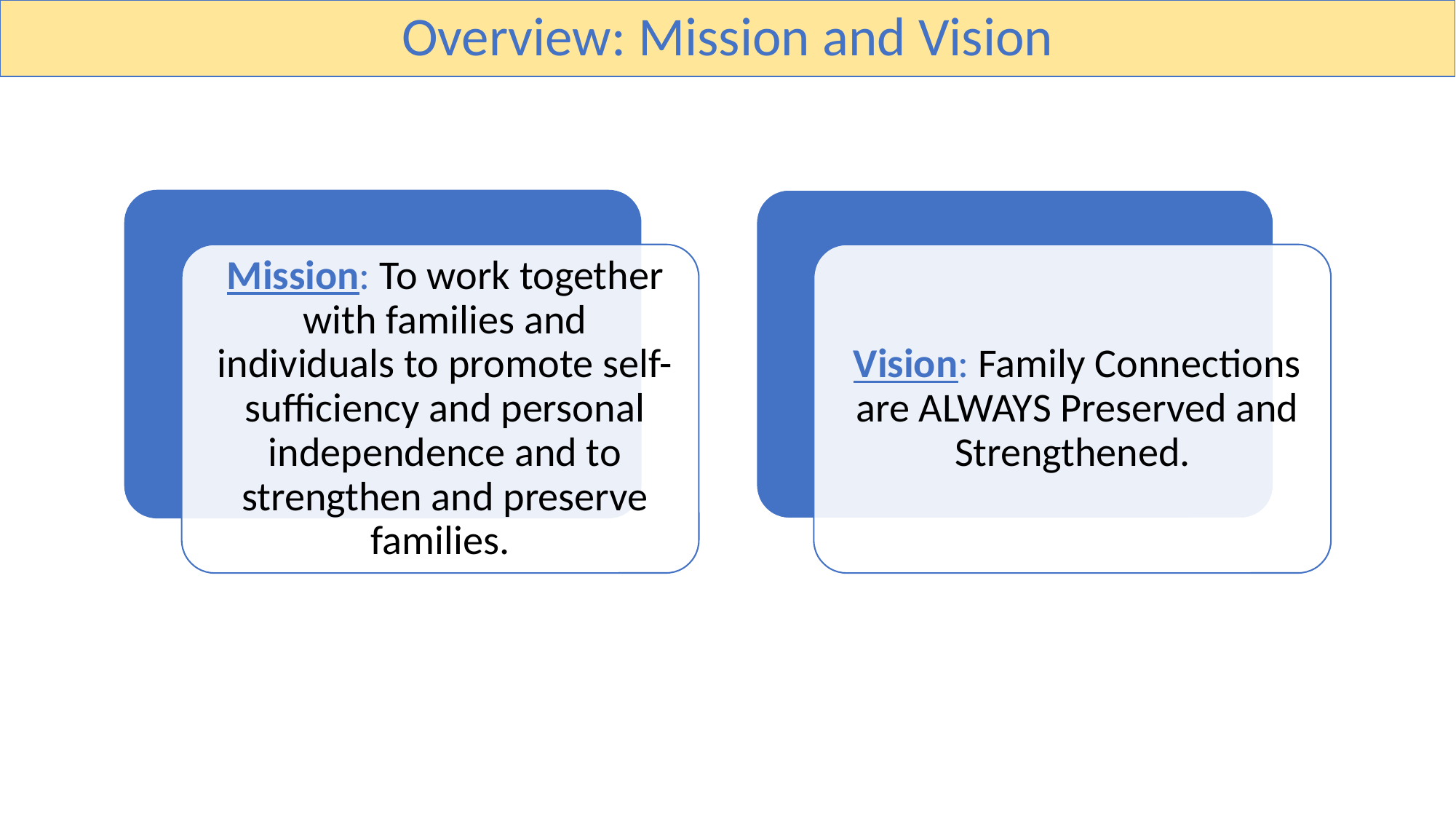

# Overview: Mission and Vision
Mission: To work together with families and individuals to promote self-sufficiency and personal independence and to strengthen and preserve families.
Vision: Family Connections are ALWAYS Preserved and Strengthened.